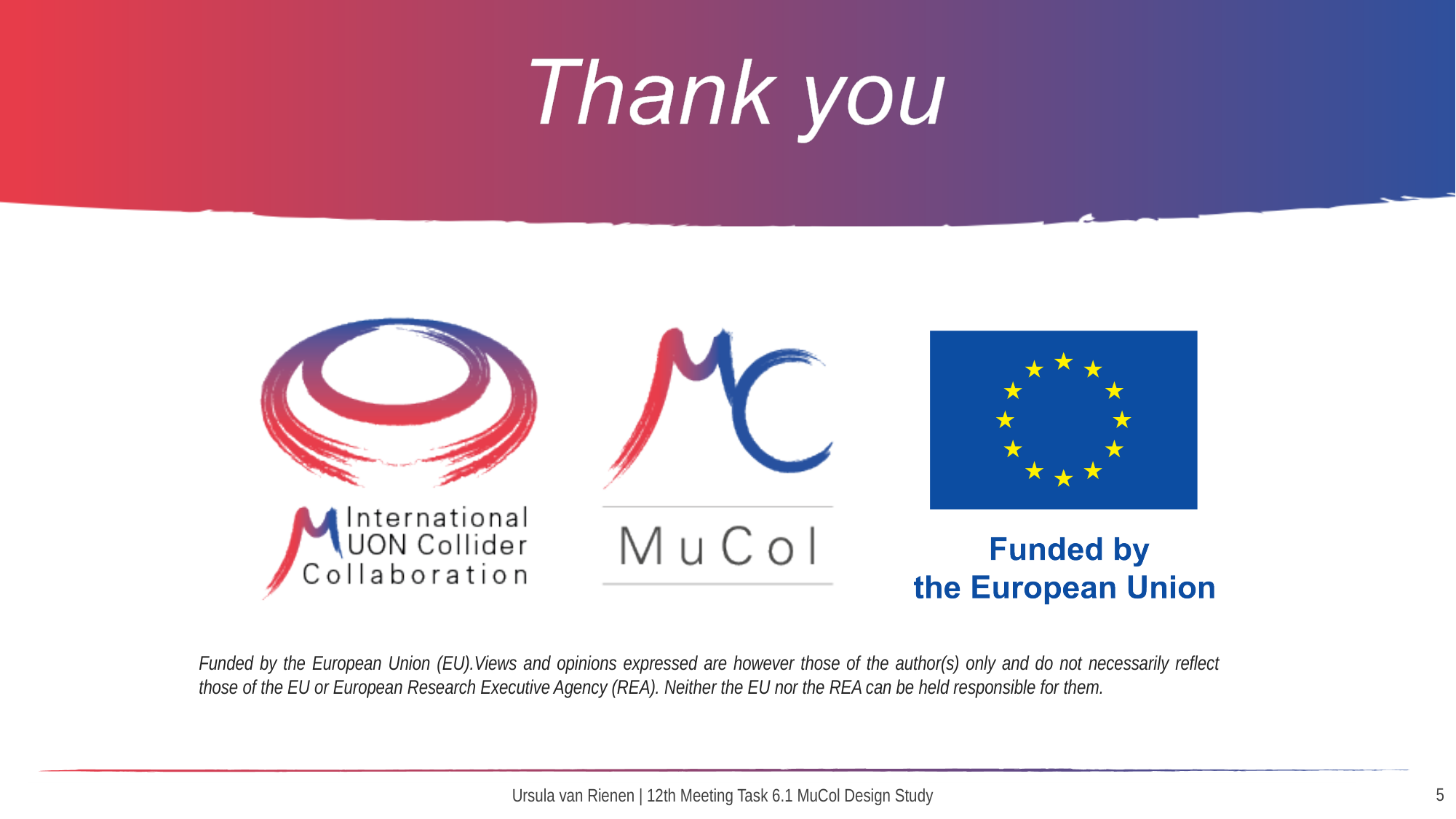

5
Ursula van Rienen | 12th Meeting Task 6.1 MuCol Design Study